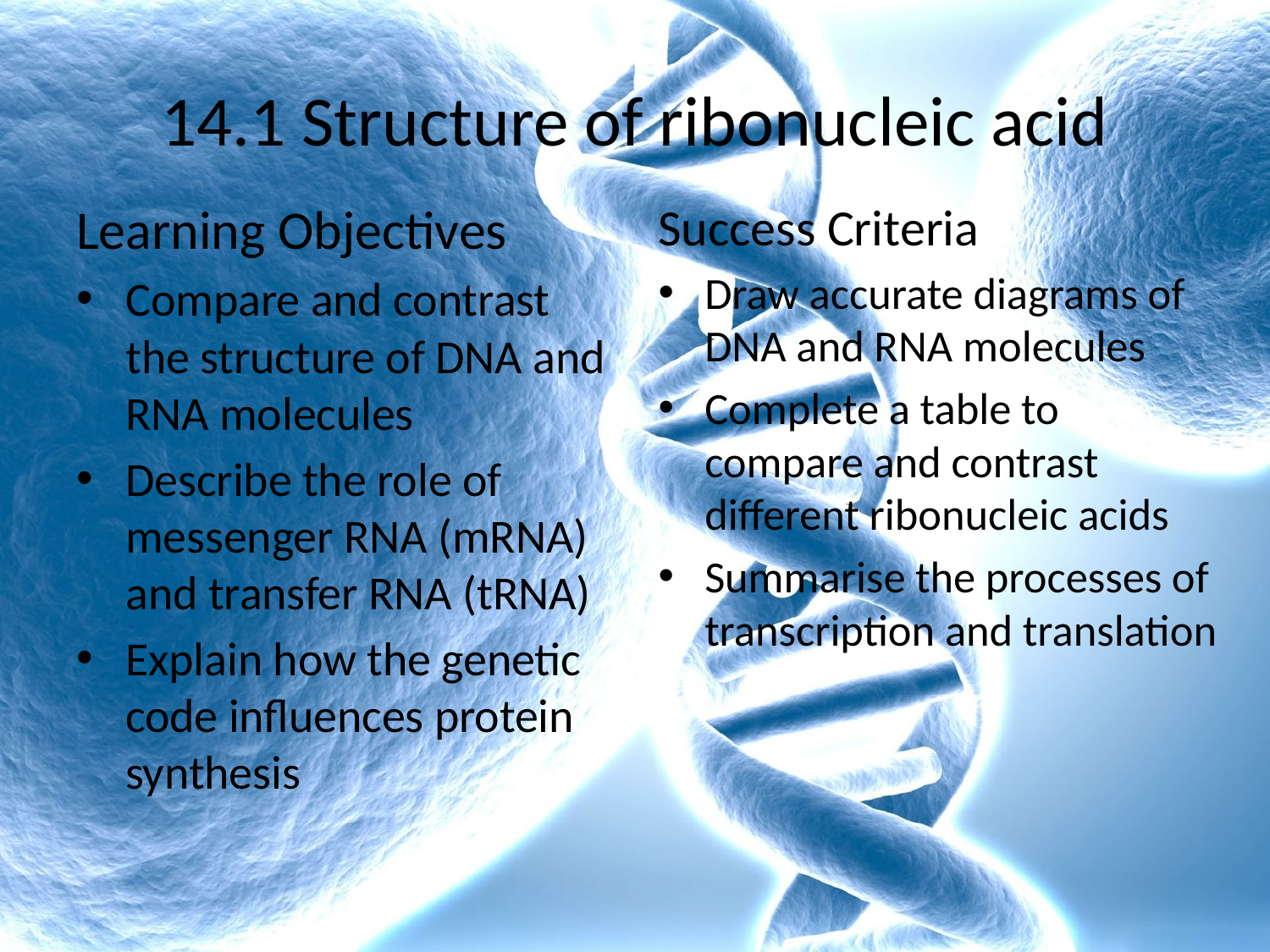

# 14.1 Structure of ribonucleic acid
Learning Objectives
Compare and contrast the structure of DNA and RNA molecules
Describe the role of messenger RNA (mRNA) and transfer RNA (tRNA)
Explain how the genetic code influences protein synthesis

Success Criteria
Draw accurate diagrams of DNA and RNA molecules
Complete a table to compare and contrast different ribonucleic acids
Summarise the processes of transcription and translation